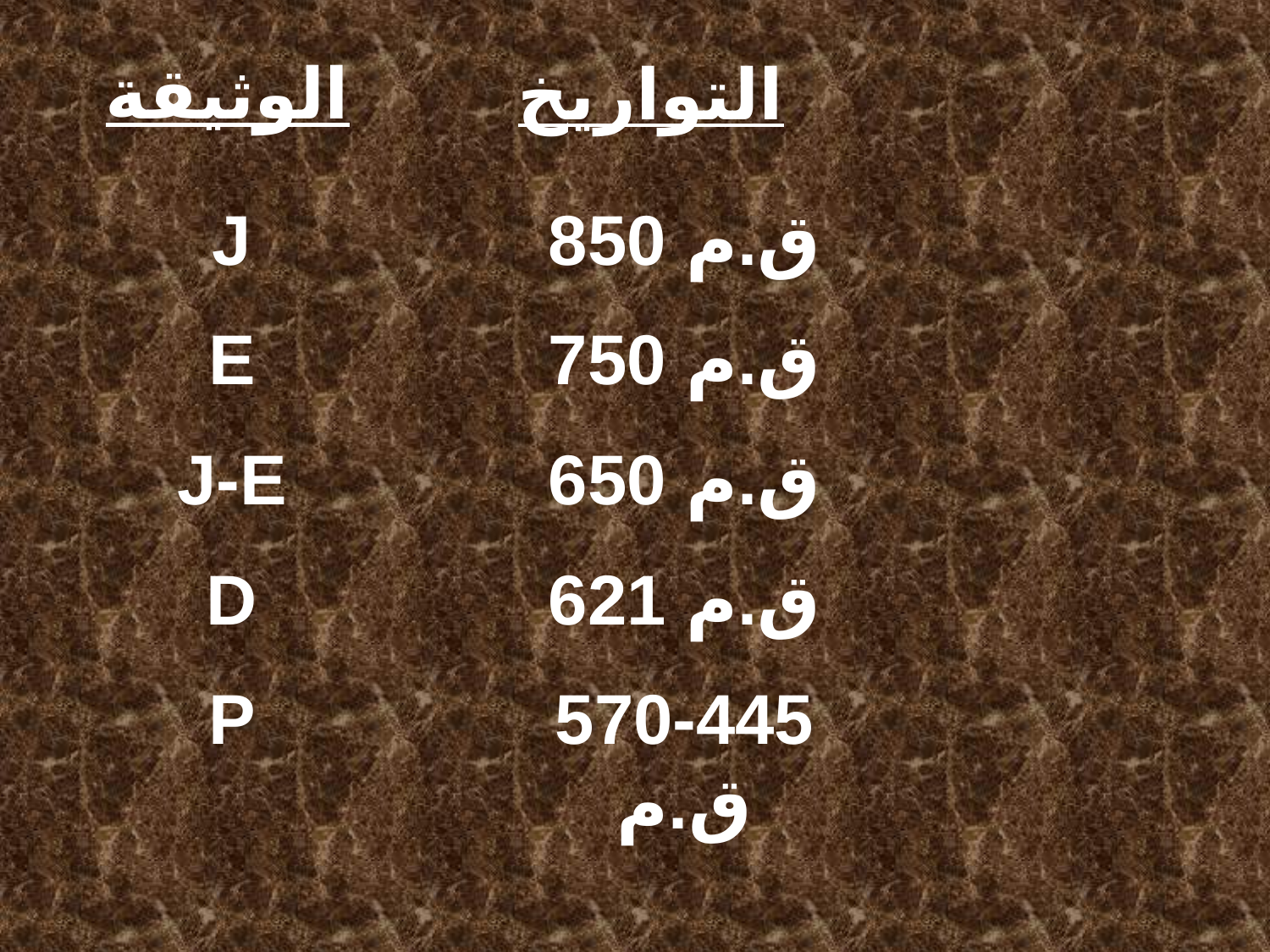

الوثيقة
التواريخ
J
E
J-E
D
P

850 ق.م
750 ق.م
650 ق.م
621 ق.م
570-445 ق.م